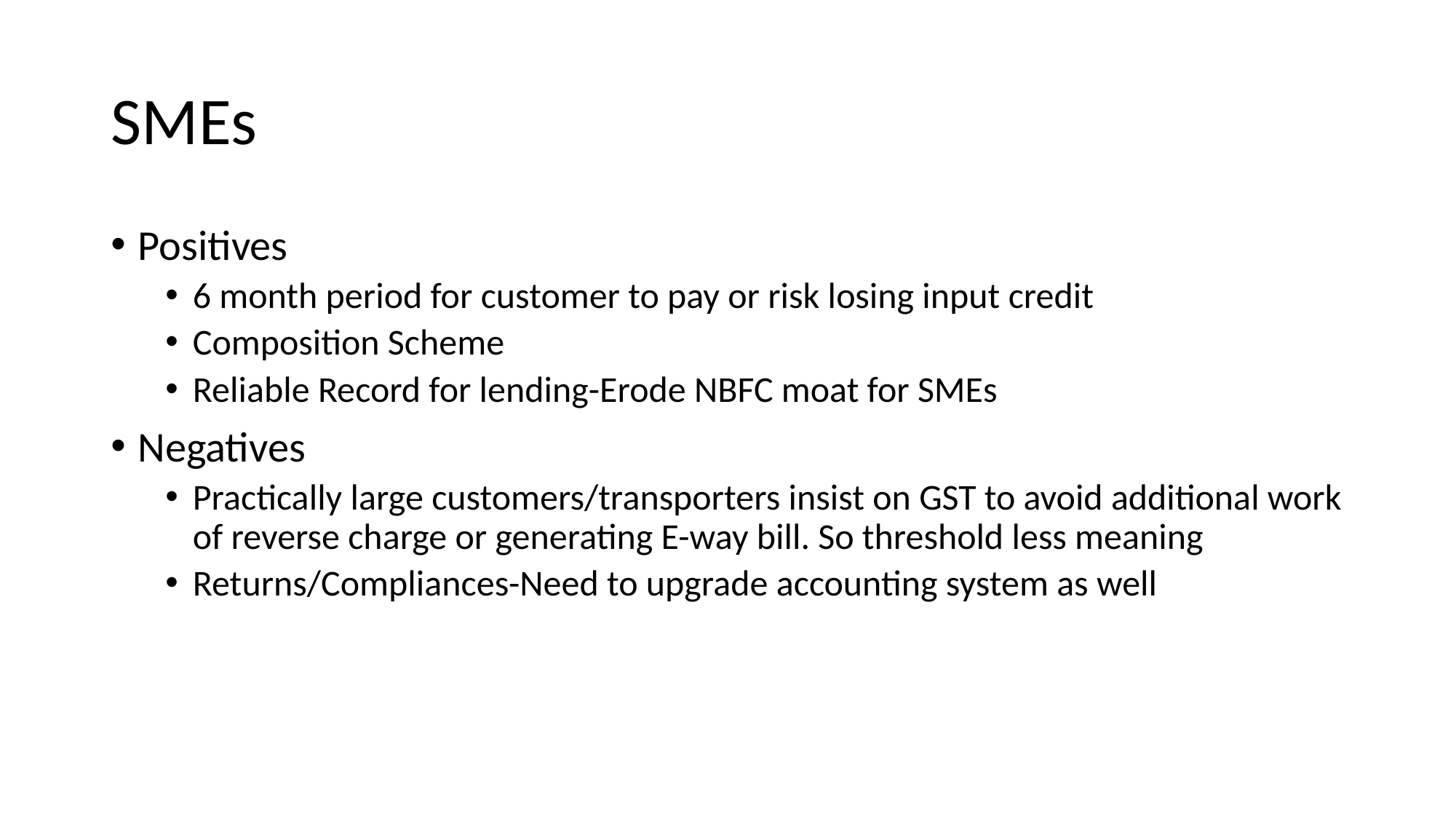

# SMEs
Positives
6 month period for customer to pay or risk losing input credit
Composition Scheme
Reliable Record for lending-Erode NBFC moat for SMEs
Negatives
Practically large customers/transporters insist on GST to avoid additional work of reverse charge or generating E-way bill. So threshold less meaning
Returns/Compliances-Need to upgrade accounting system as well